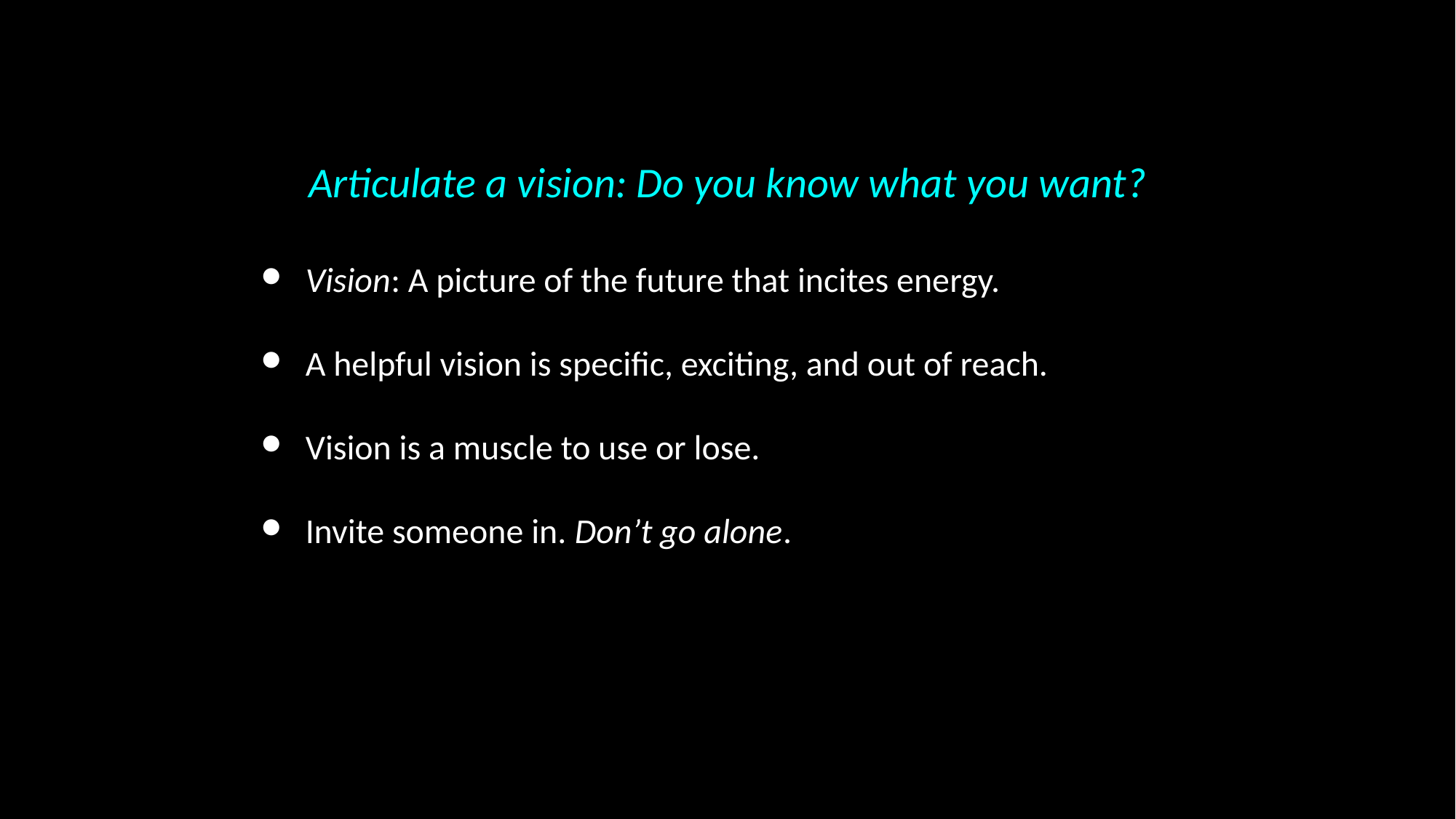

Articulate a vision: Do you know what you want?
The
Vision: A picture of the future that incites energy.

A helpful vision is specific, exciting, and out of reach.

Vision is a muscle to use or lose.

Invite someone in. Don’t go alone.